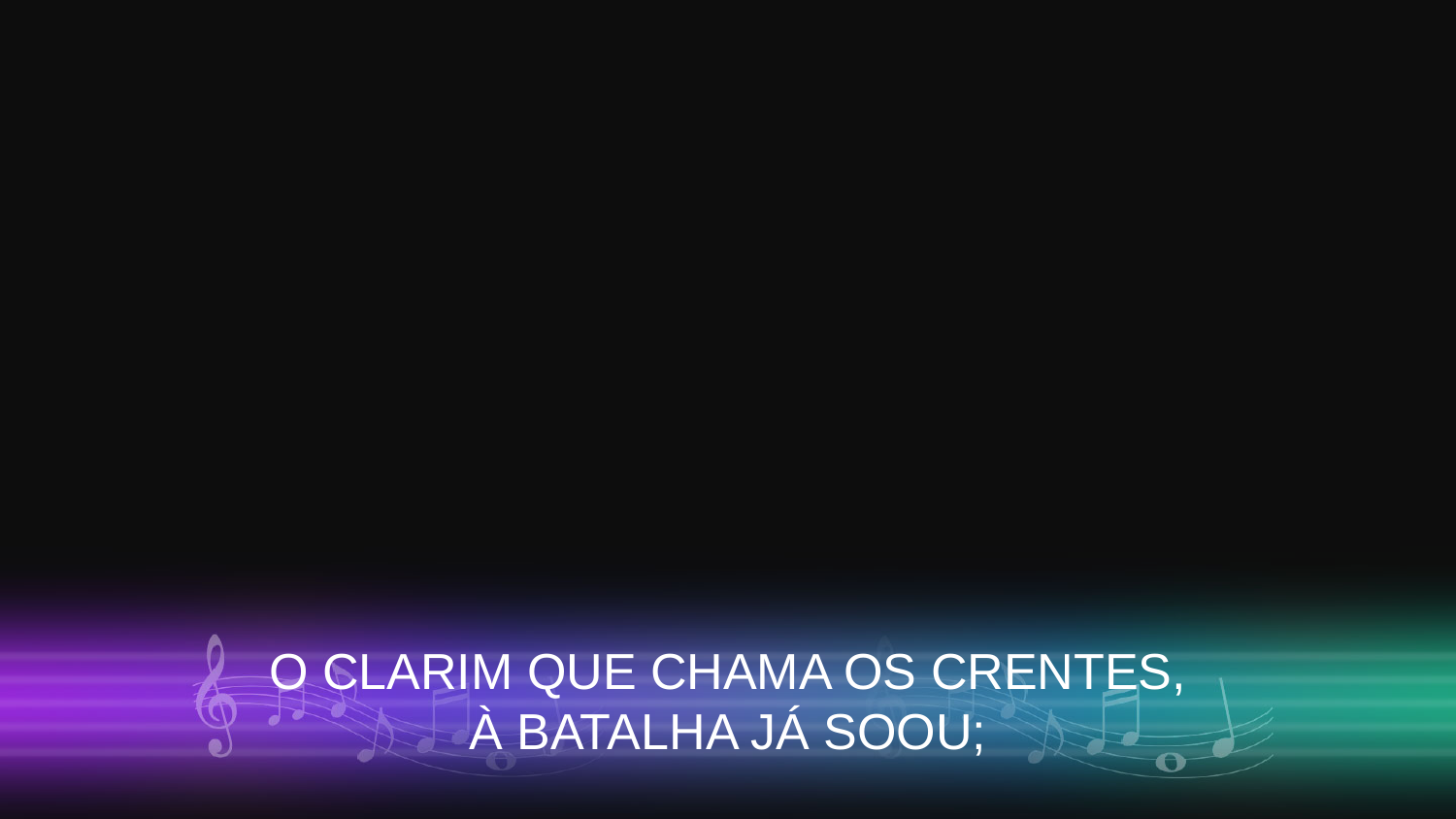

O CLARIM QUE CHAMA OS CRENTES,
À BATALHA JÁ SOOU;